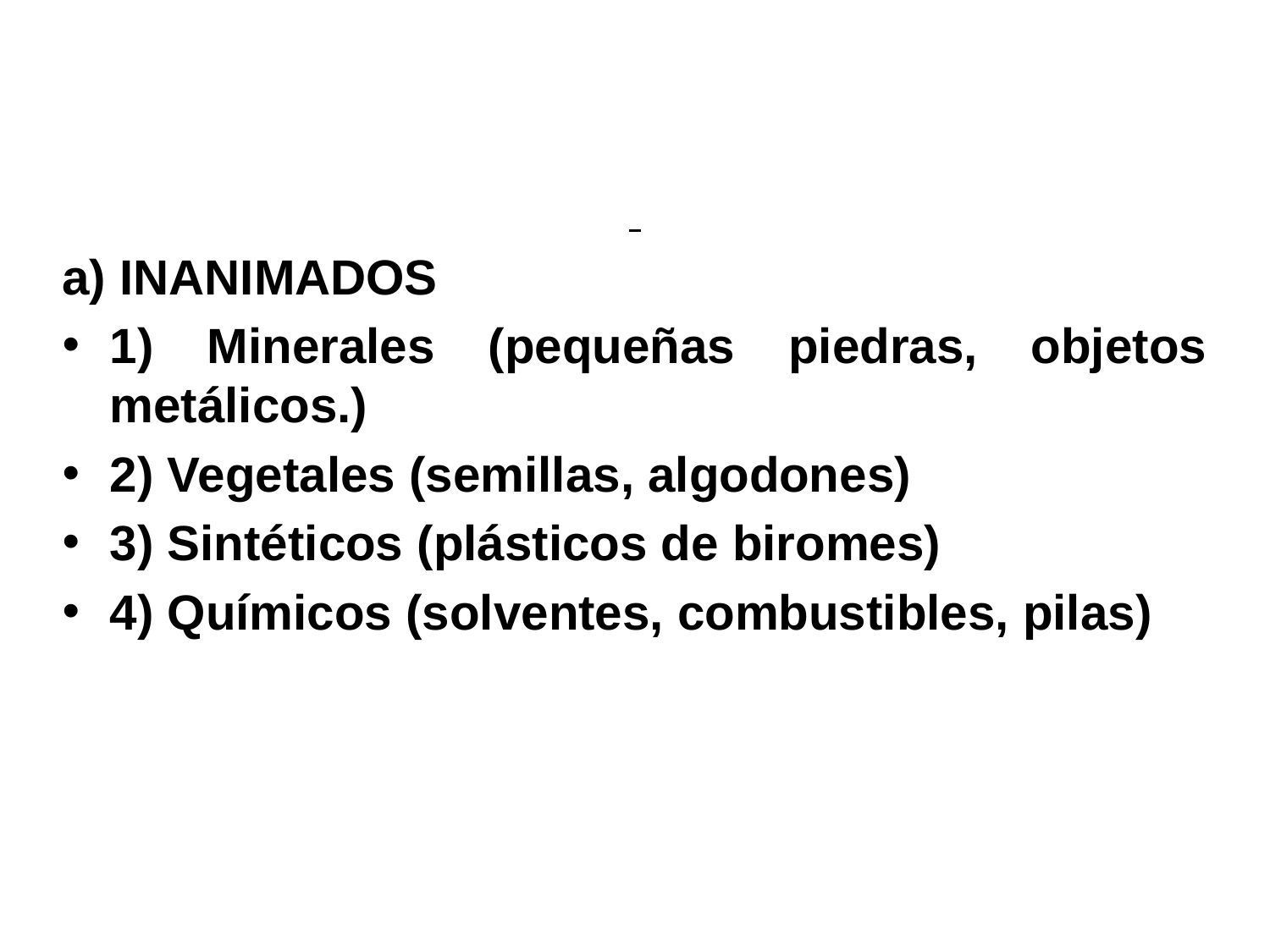

a) INANIMADOS
1) Minerales (pequeñas piedras, objetos metálicos.)
2) Vegetales (semillas, algodones)
3) Sintéticos (plásticos de biromes)
4) Químicos (solventes, combustibles, pilas)